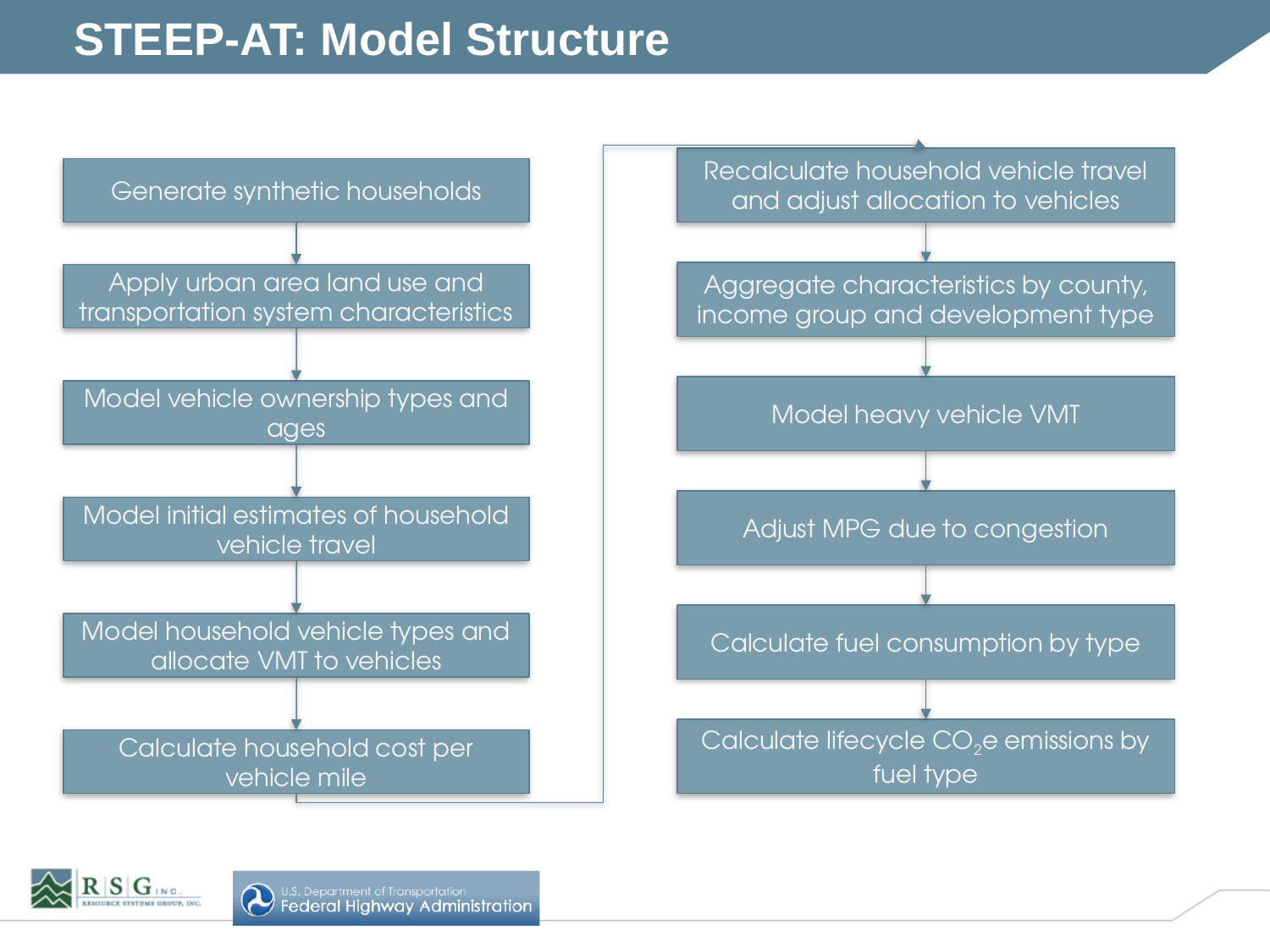

# STEEP-AT: Model Structure

Recalculate household vehicle travel and adjust allocation to vehicles
Generate synthetic households
Aggregate characteristics by county, income group and development type
Apply urban area land use and transportation system characteristics
Model heavy vehicle VMT
Model vehicle ownership types and ages
Adjust MPG due to congestion
Model initial estimates of household vehicle travel
Calculate fuel consumption by type
Model household vehicle types and allocate VMT to vehicles
Calculate lifecycle CO2e emissions by fuel type
Calculate household cost per vehicle mile